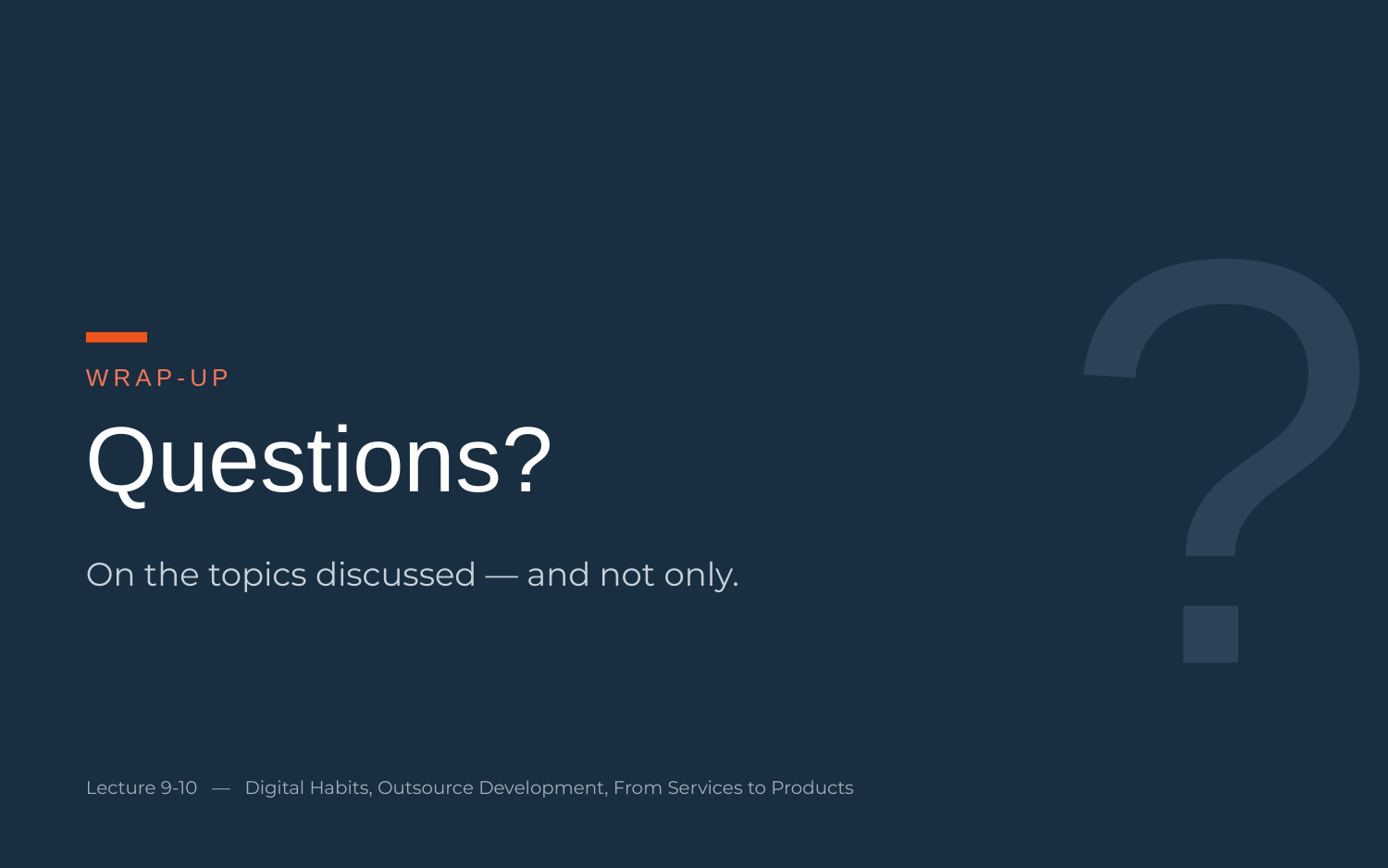

?

WRAP-UP
Questions?
On the topics discussed — and not only.
Lecture 9-10   —   Digital Habits, Outsource Development, From Services to Products